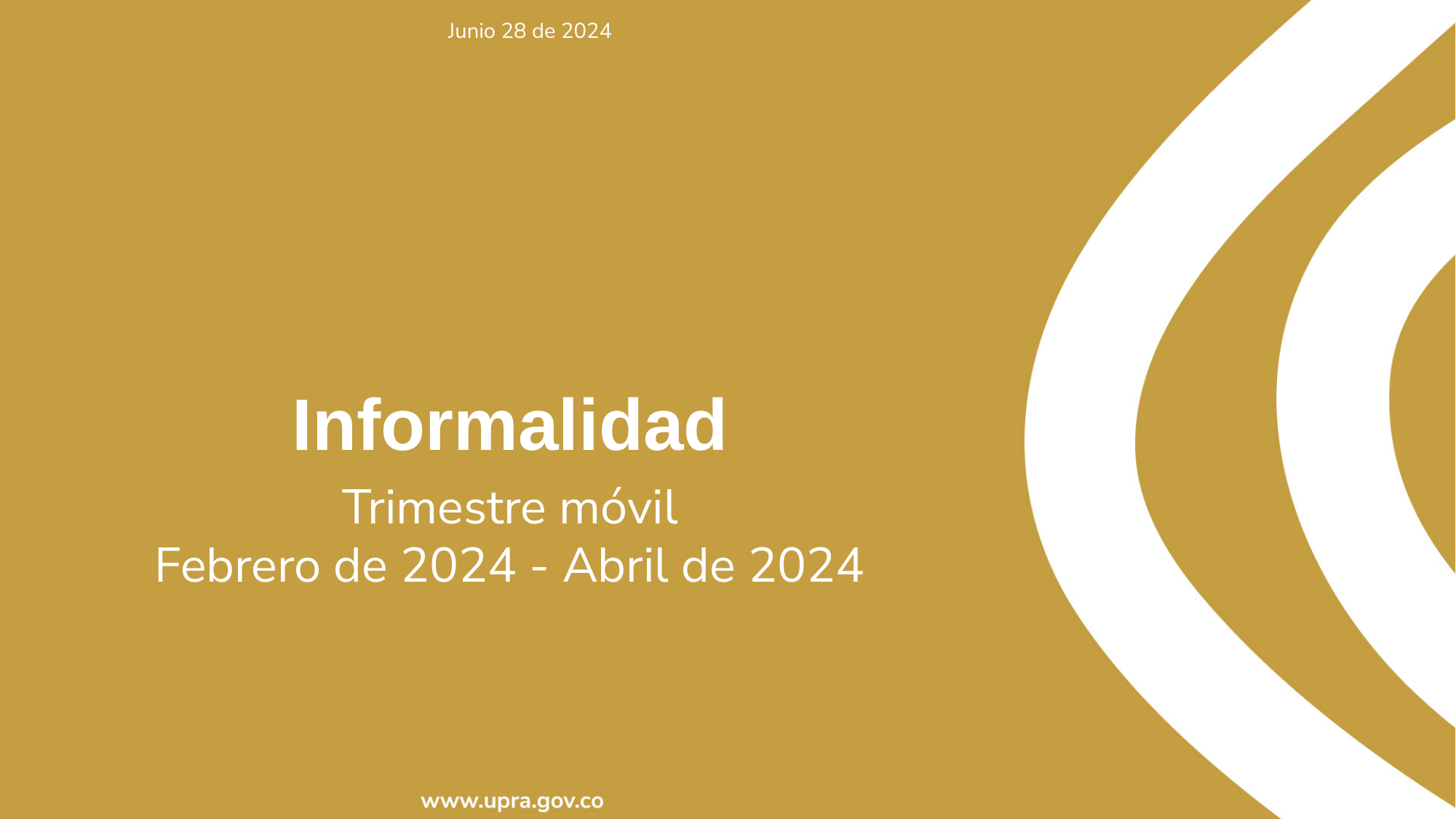

Junio 28 de 2024
Informalidad
Trimestre móvil
Febrero de 2024 - Abril de 2024